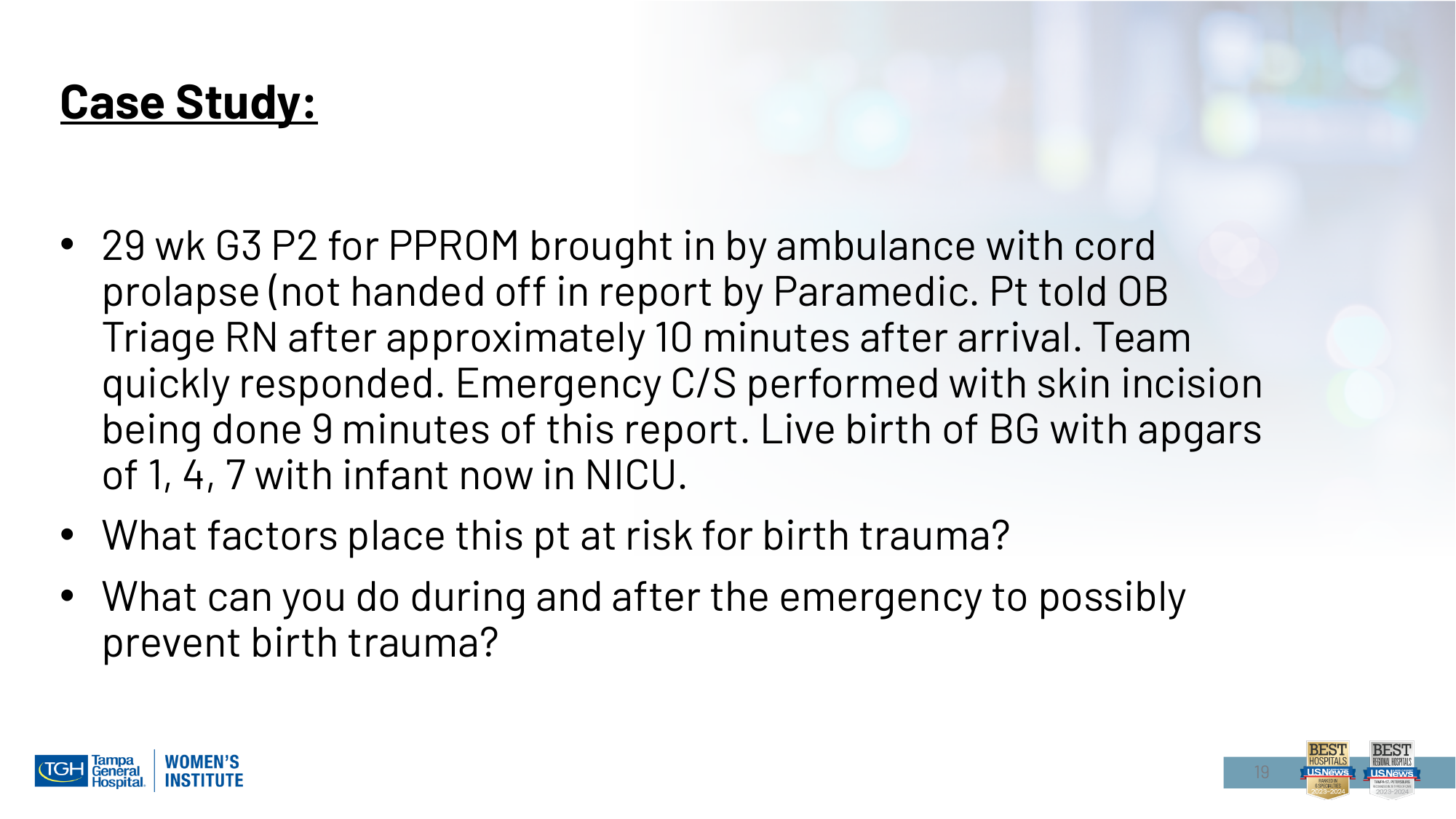

# Case Study:
29 wk G3 P2 for PPROM brought in by ambulance with cord prolapse (not handed off in report by Paramedic. Pt told OB Triage RN after approximately 10 minutes after arrival. Team quickly responded. Emergency C/S performed with skin incision being done 9 minutes of this report. Live birth of BG with apgars of 1, 4, 7 with infant now in NICU.
What factors place this pt at risk for birth trauma?
What can you do during and after the emergency to possibly prevent birth trauma?

19